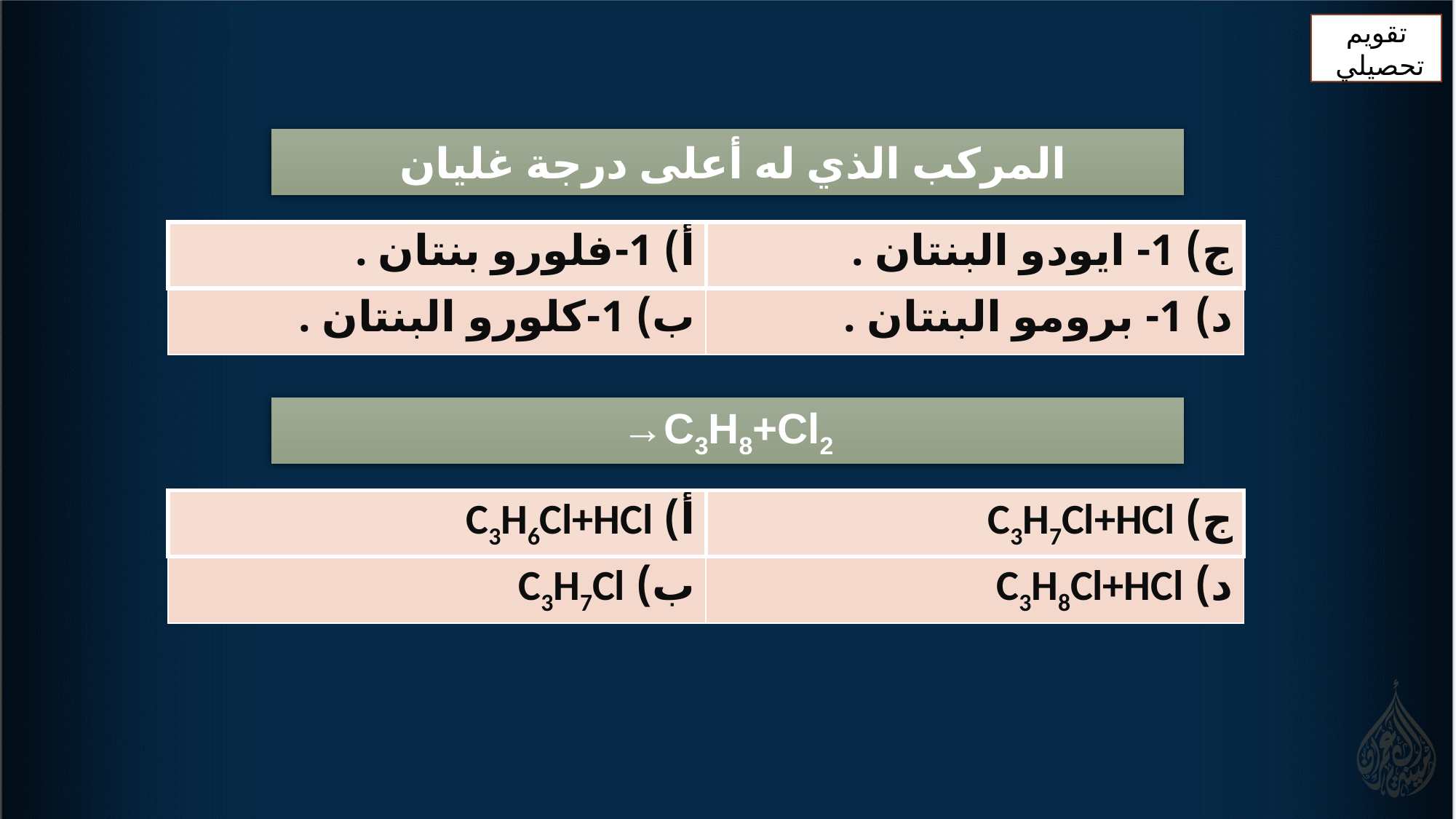

تقويم
تحصيلي
المركب الذي له أعلى درجة غليان
| أ) 1-فلورو بنتان . | ج) 1- ايودو البنتان . |
| --- | --- |
| ب) 1-كلورو البنتان . | د) 1- برومو البنتان . |
C3H8+Cl2→
| أ) C3H6Cl+HCl | ج) C3H7Cl+HCl |
| --- | --- |
| ب) C3H7Cl | د) C3H8Cl+HCl |